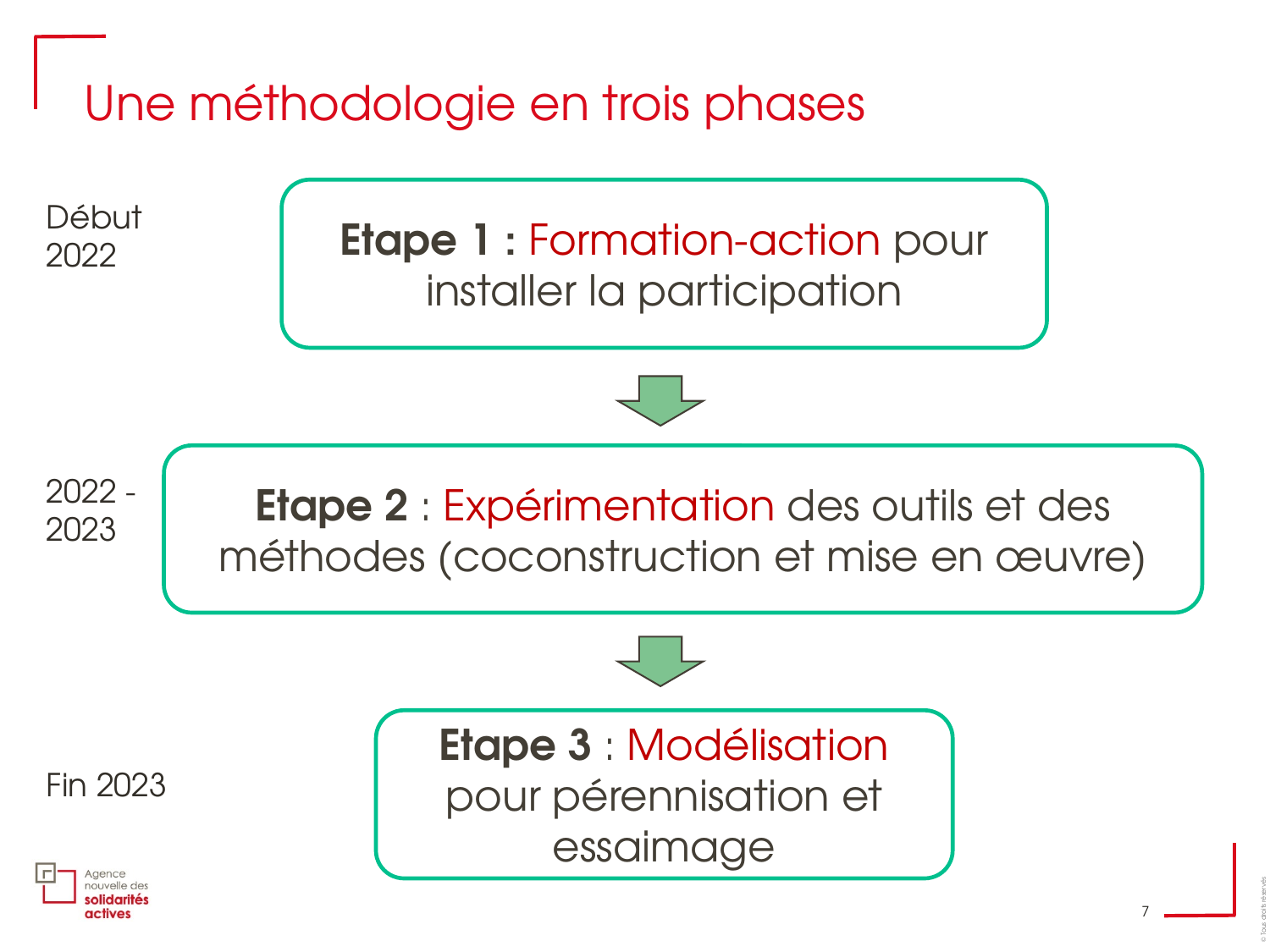

# Une méthodologie en trois phases
Etape 1 : Formation-action pour installer la participation
Début 2022

Etape 2 : Expérimentation des outils et des méthodes (coconstruction et mise en œuvre)
2022 - 2023

Etape 3 : Modélisation pour pérennisation et essaimage
Fin 2023
7